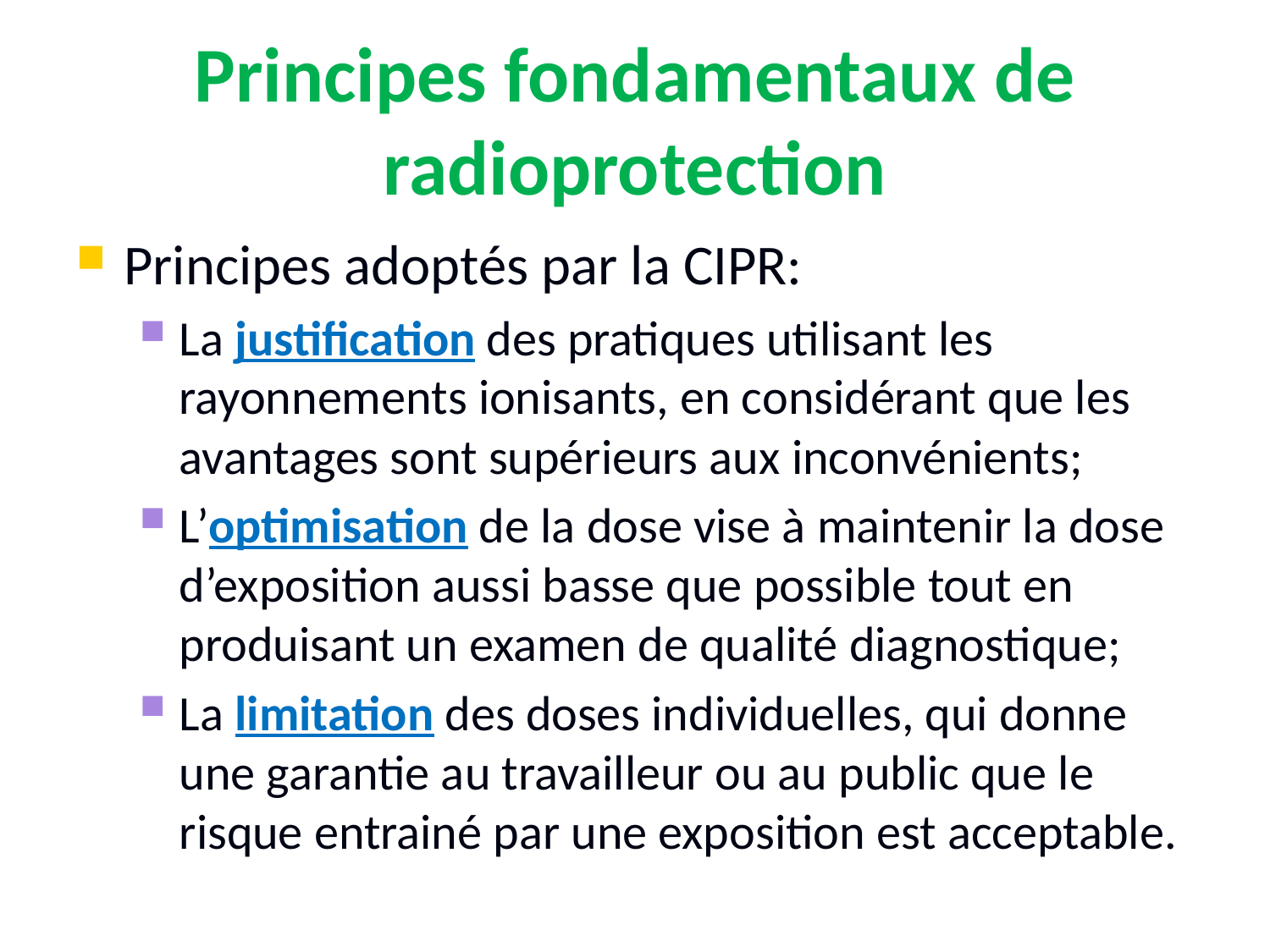

# Principes fondamentaux de radioprotection
Principes adoptés par la CIPR:
La justification des pratiques utilisant les rayonnements ionisants, en considérant que les avantages sont supérieurs aux inconvénients;
L’optimisation de la dose vise à maintenir la dose d’exposition aussi basse que possible tout en produisant un examen de qualité diagnostique;
La limitation des doses individuelles, qui donne une garantie au travailleur ou au public que le risque entrainé par une exposition est acceptable.